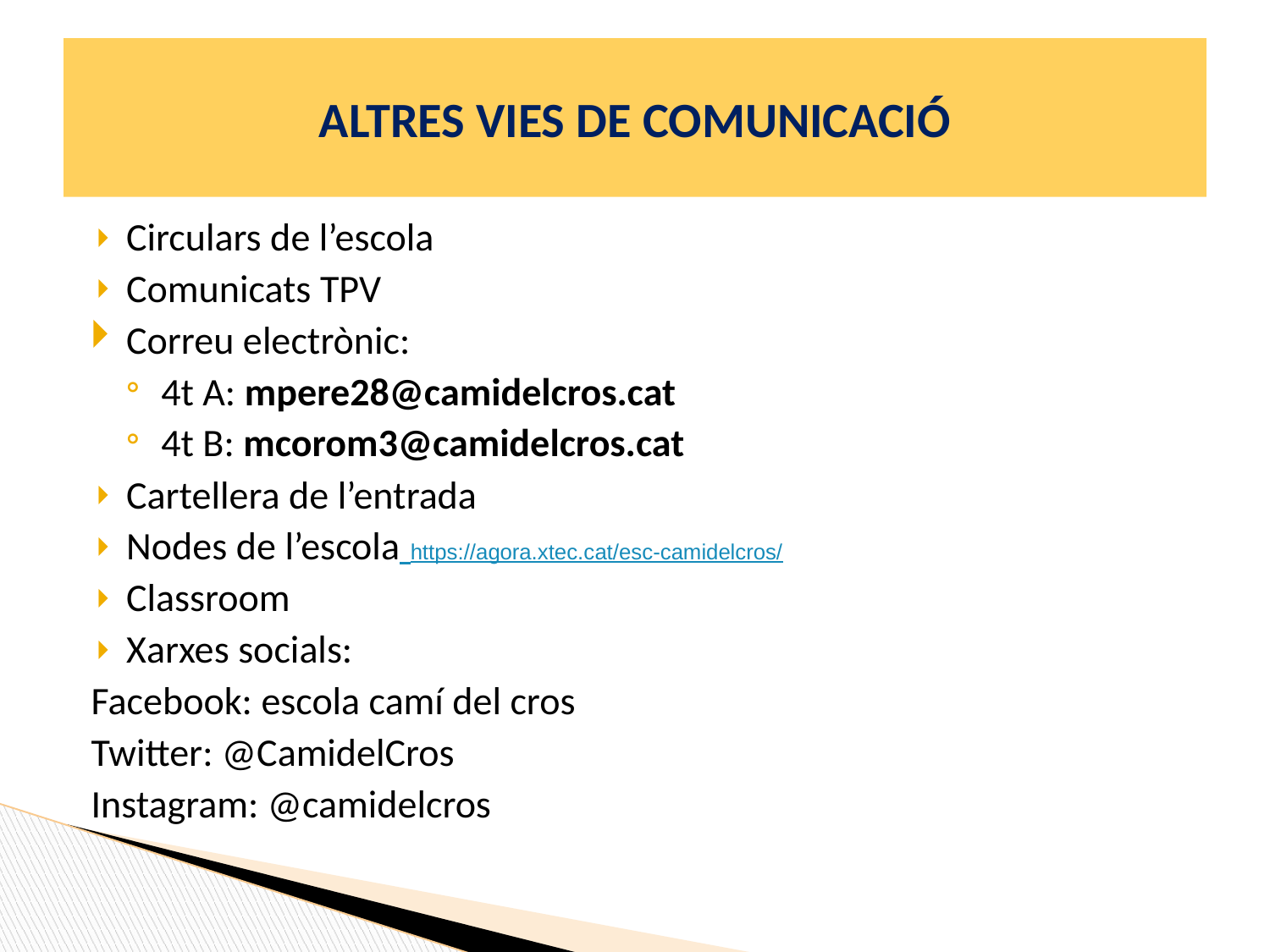

# ALTRES VIES DE COMUNICACIÓ
Circulars de l’escola
Comunicats TPV
Correu electrònic:
4t A: mpere28@camidelcros.cat
4t B: mcorom3@camidelcros.cat
Cartellera de l’entrada
Nodes de l’escola https://agora.xtec.cat/esc-camidelcros/
Classroom
Xarxes socials:
	Facebook: escola camí del cros
	Twitter: @CamidelCros
	Instagram: @camidelcros